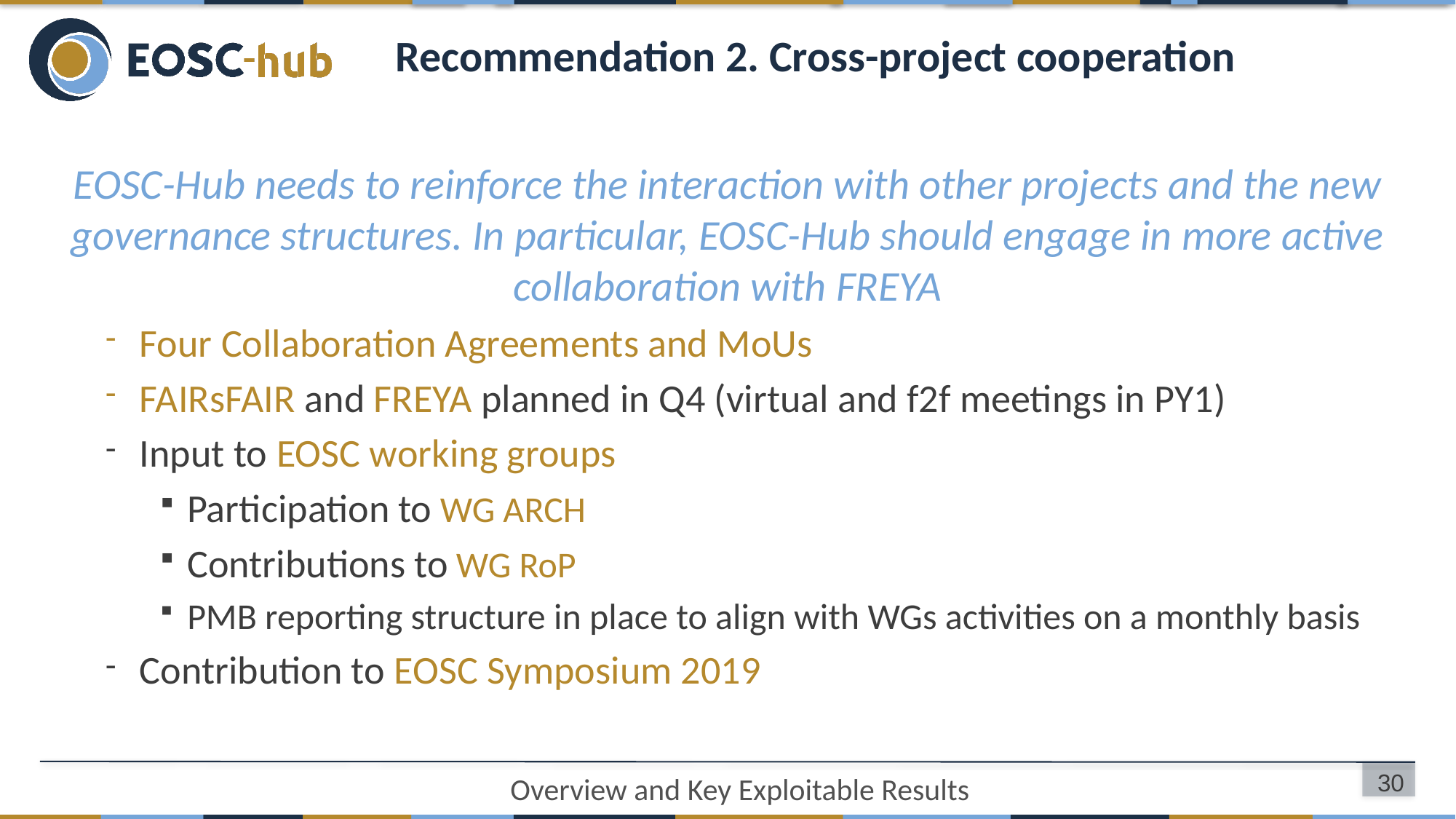

# Recommendation 2. Cross-project cooperation
EOSC-Hub needs to reinforce the interaction with other projects and the new governance structures. In particular, EOSC-Hub should engage in more active collaboration with FREYA
Four Collaboration Agreements and MoUs
FAIRsFAIR and FREYA planned in Q4 (virtual and f2f meetings in PY1)
Input to EOSC working groups
Participation to WG ARCH
Contributions to WG RoP
PMB reporting structure in place to align with WGs activities on a monthly basis
Contribution to EOSC Symposium 2019

30
Overview and Key Exploitable Results